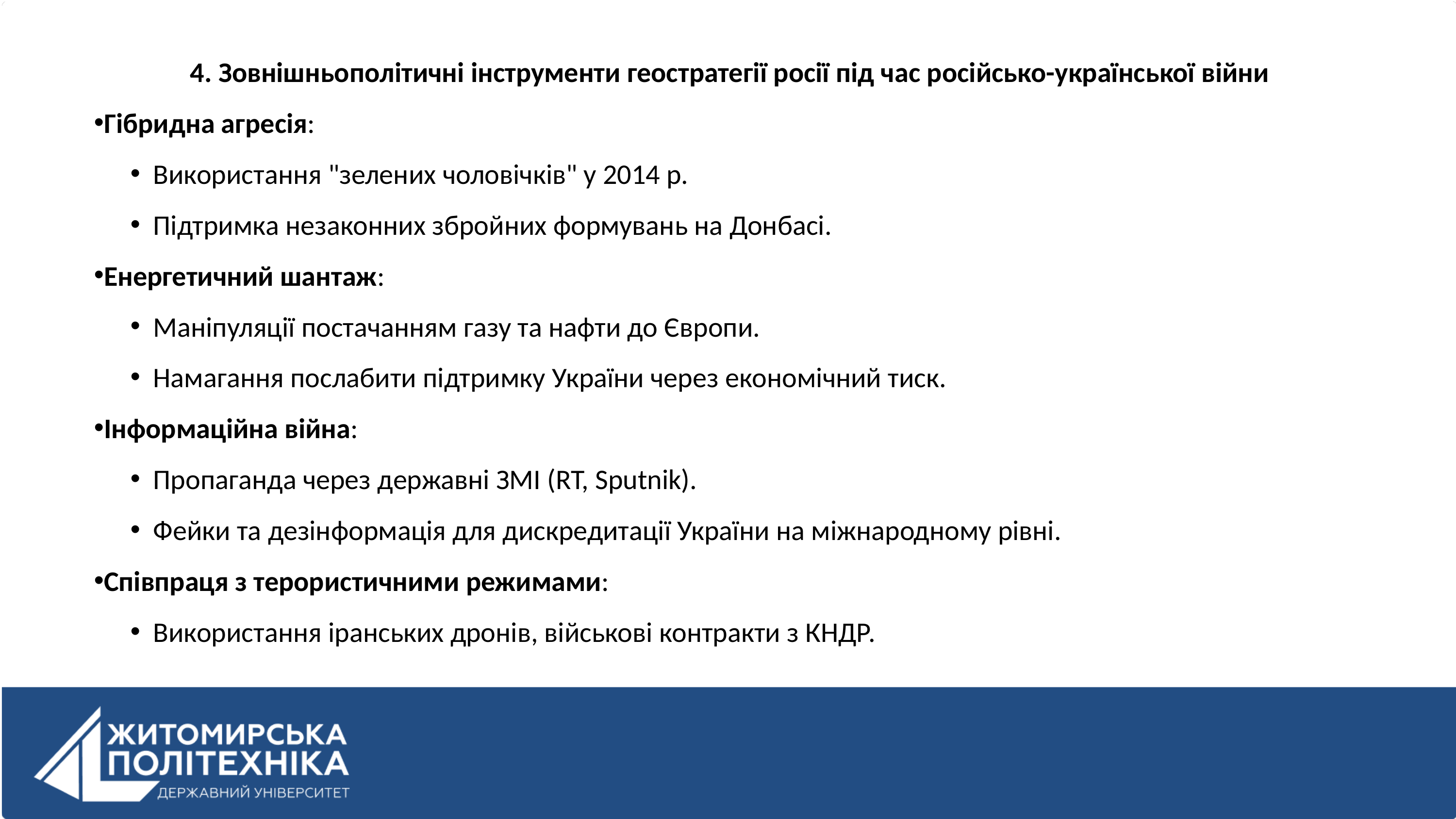

4. Зовнішньополітичні інструменти геостратегії росії під час російсько-української війни
Гібридна агресія:
Використання "зелених чоловічків" у 2014 р.
Підтримка незаконних збройних формувань на Донбасі.
Енергетичний шантаж:
Маніпуляції постачанням газу та нафти до Європи.
Намагання послабити підтримку України через економічний тиск.
Інформаційна війна:
Пропаганда через державні ЗМІ (RT, Sputnik).
Фейки та дезінформація для дискредитації України на міжнародному рівні.
Співпраця з терористичними режимами:
Використання іранських дронів, військові контракти з КНДР.